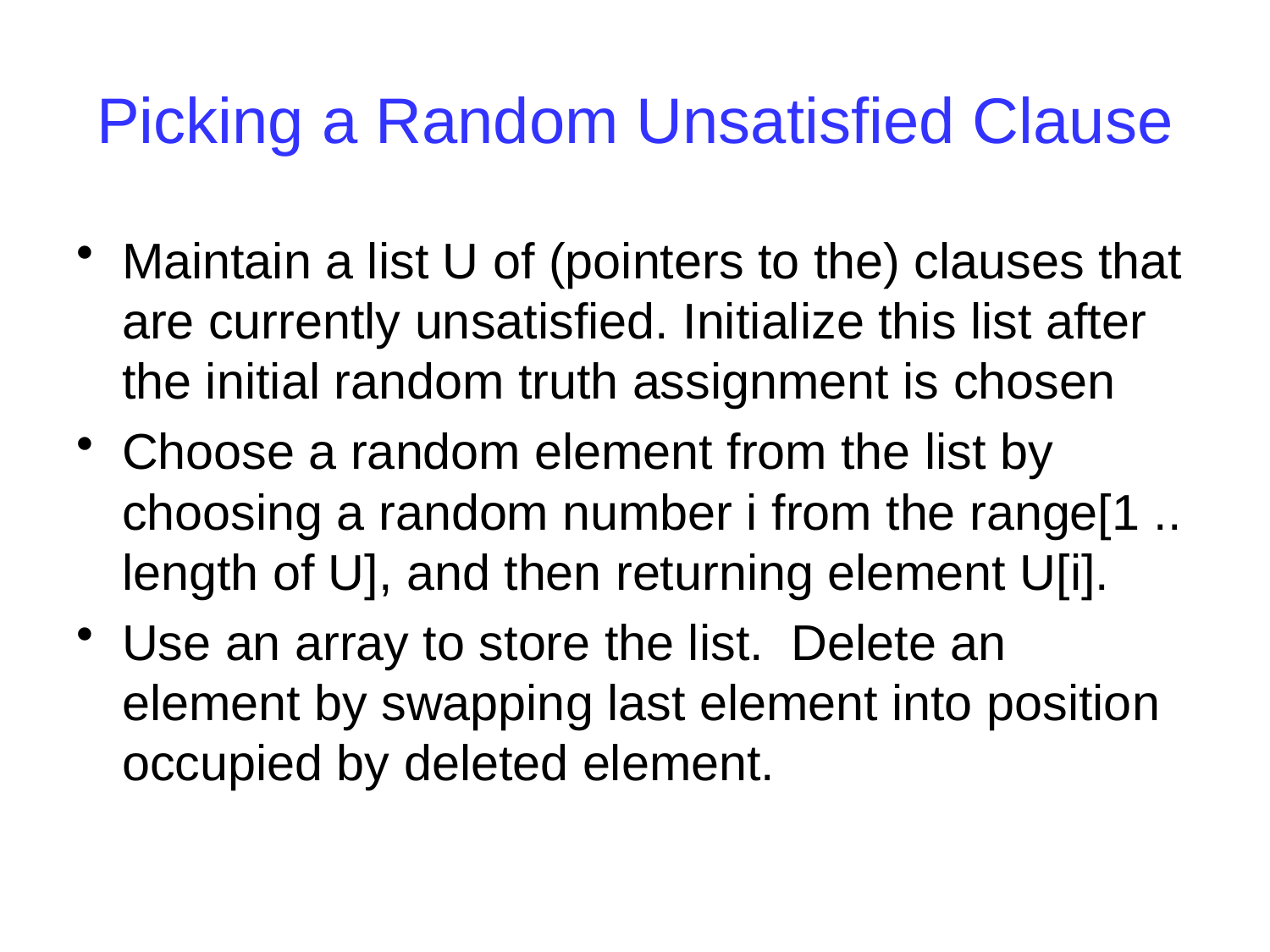

# Picking a Random Unsatisfied Clause
Maintain a list U of (pointers to the) clauses that are currently unsatisfied. Initialize this list after the initial random truth assignment is chosen
Choose a random element from the list by choosing a random number i from the range[1 .. length of U], and then returning element U[i].
Use an array to store the list.  Delete an element by swapping last element into position occupied by deleted element.